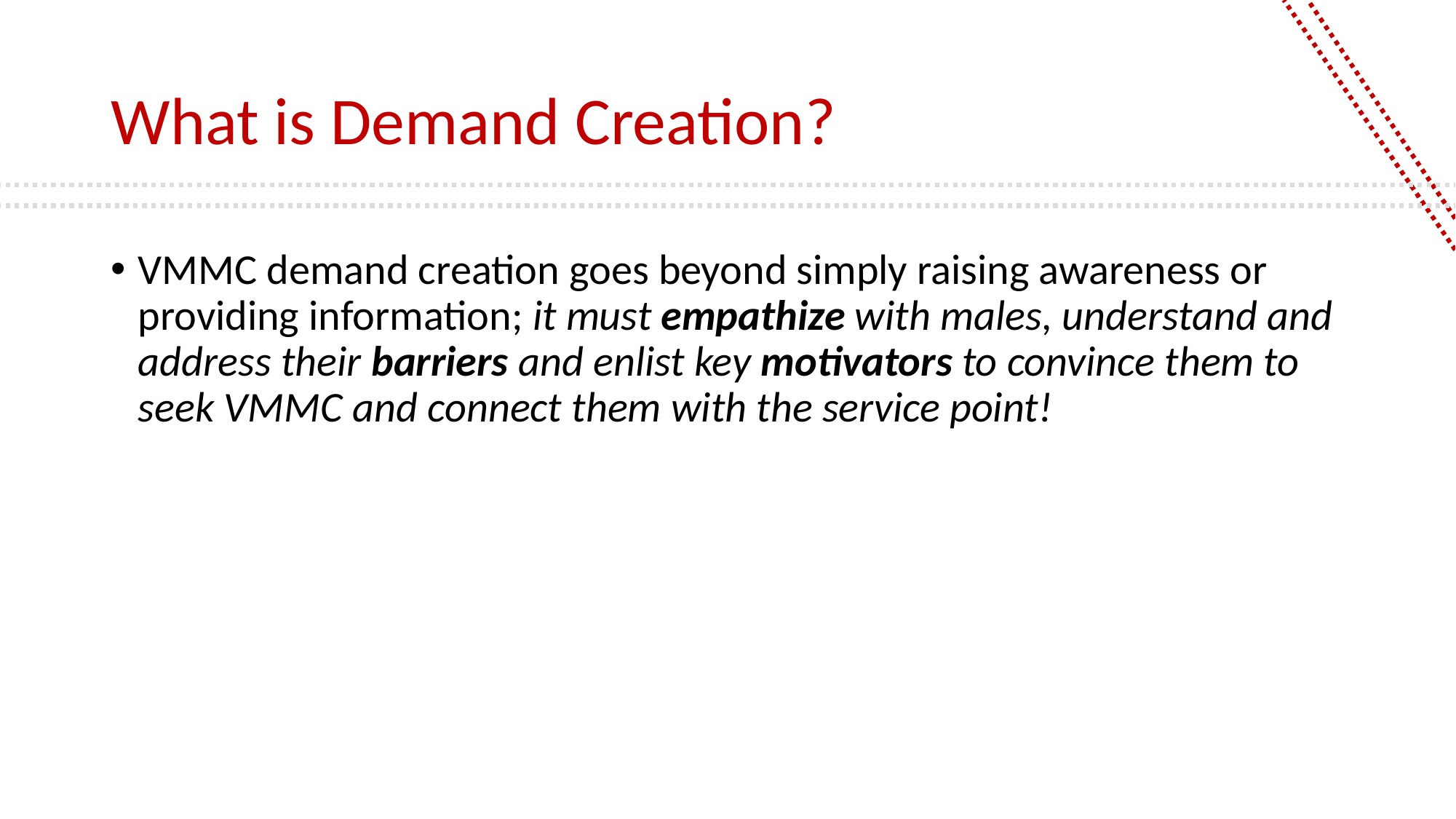

# What is Demand Creation?
VMMC demand creation goes beyond simply raising awareness or providing information; it must empathize with males, understand and address their barriers and enlist key motivators to convince them to seek VMMC and connect them with the service point!